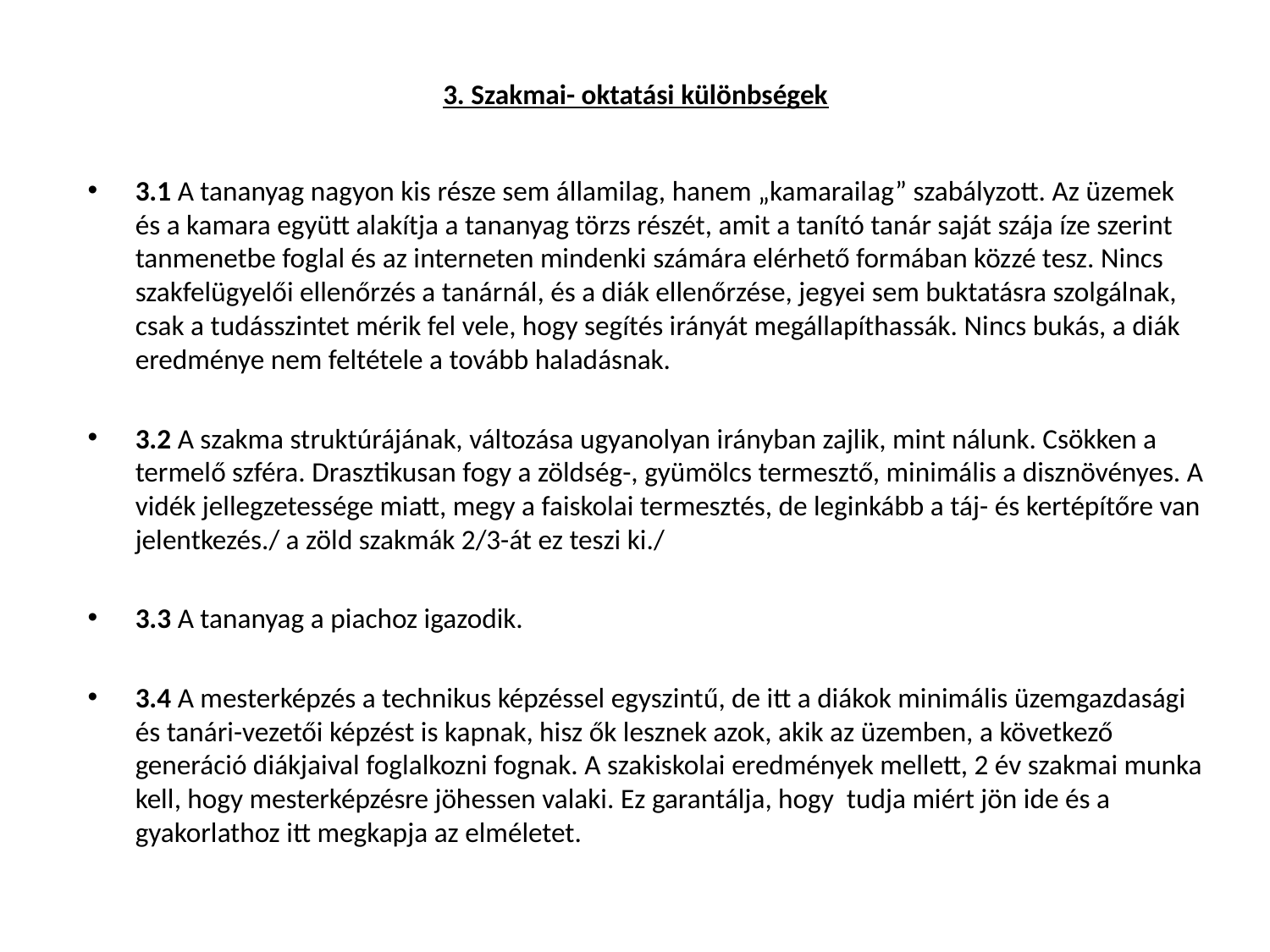

# 3. Szakmai- oktatási különbségek
3.1 A tananyag nagyon kis része sem államilag, hanem „kamarailag” szabályzott. Az üzemek és a kamara együtt alakítja a tananyag törzs részét, amit a tanító tanár saját szája íze szerint tanmenetbe foglal és az interneten mindenki számára elérhető formában közzé tesz. Nincs szakfelügyelői ellenőrzés a tanárnál, és a diák ellenőrzése, jegyei sem buktatásra szolgálnak, csak a tudásszintet mérik fel vele, hogy segítés irányát megállapíthassák. Nincs bukás, a diák eredménye nem feltétele a tovább haladásnak.

3.2 A szakma struktúrájának, változása ugyanolyan irányban zajlik, mint nálunk. Csökken a termelő szféra. Drasztikusan fogy a zöldség-, gyümölcs termesztő, minimális a disznövényes. A vidék jellegzetessége miatt, megy a faiskolai termesztés, de leginkább a táj- és kertépítőre van jelentkezés./ a zöld szakmák 2/3-át ez teszi ki./

3.3 A tananyag a piachoz igazodik.

3.4 A mesterképzés a technikus képzéssel egyszintű, de itt a diákok minimális üzemgazdasági és tanári-vezetői képzést is kapnak, hisz ők lesznek azok, akik az üzemben, a következő generáció diákjaival foglalkozni fognak. A szakiskolai eredmények mellett, 2 év szakmai munka kell, hogy mesterképzésre jöhessen valaki. Ez garantálja, hogy  tudja miért jön ide és a gyakorlathoz itt megkapja az elméletet.